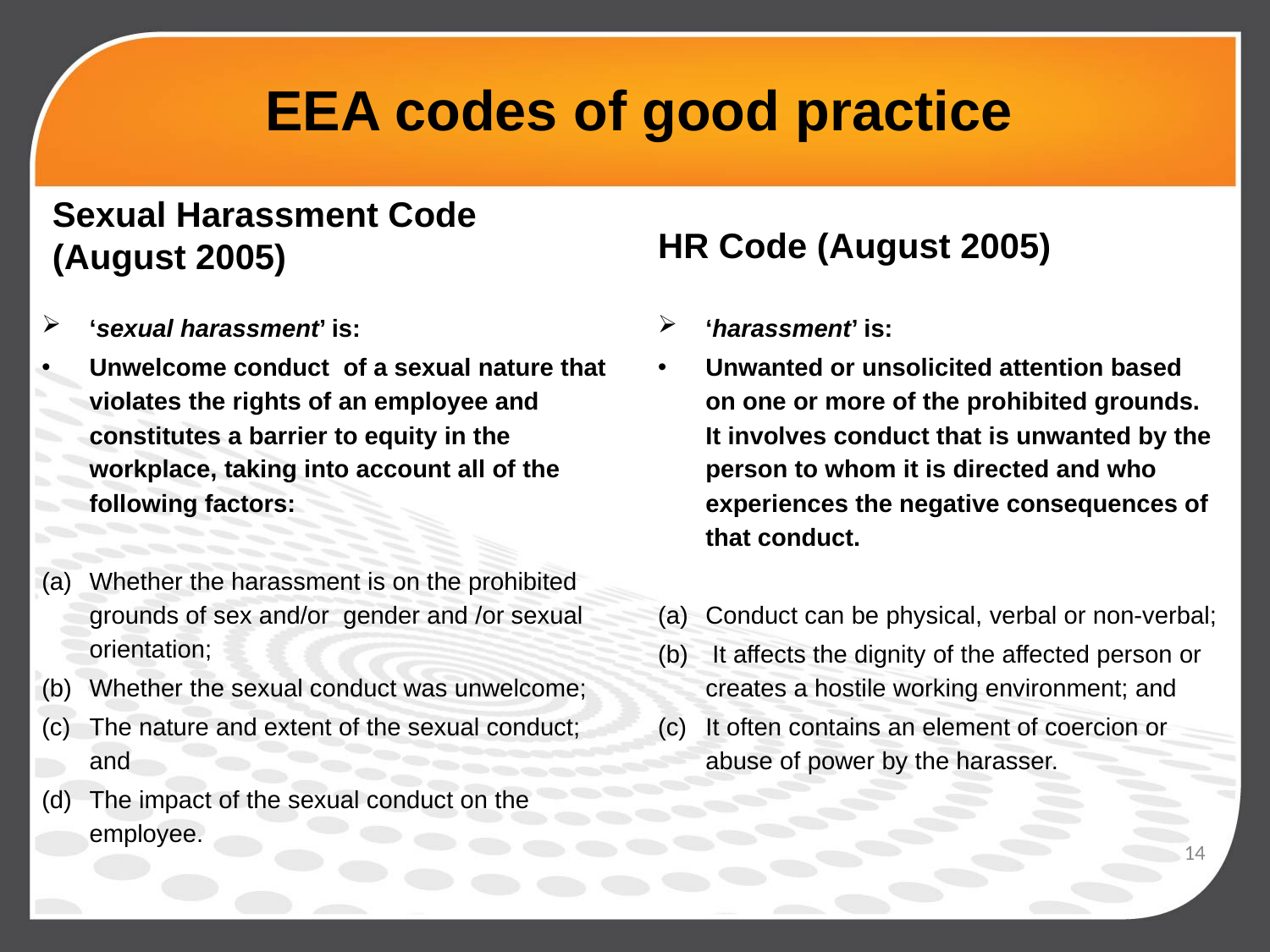

# EEA codes of good practice
Sexual Harassment Code (August 2005)
HR Code (August 2005)
‘harassment’ is:
Unwanted or unsolicited attention based on one or more of the prohibited grounds.  It involves conduct that is unwanted by the person to whom it is directed and who experiences the negative consequences of that conduct.

Conduct can be physical, verbal or non-verbal;
 It affects the dignity of the affected person or creates a hostile working environment; and
It often contains an element of coercion or abuse of power by the harasser.

‘sexual harassment’ is:
Unwelcome conduct  of a sexual nature that violates the rights of an employee and constitutes a barrier to equity in the workplace, taking into account all of the following factors:

Whether the harassment is on the prohibited grounds of sex and/or  gender and /or sexual orientation;
Whether the sexual conduct was unwelcome;
The nature and extent of the sexual conduct; and
The impact of the sexual conduct on the employee.

14